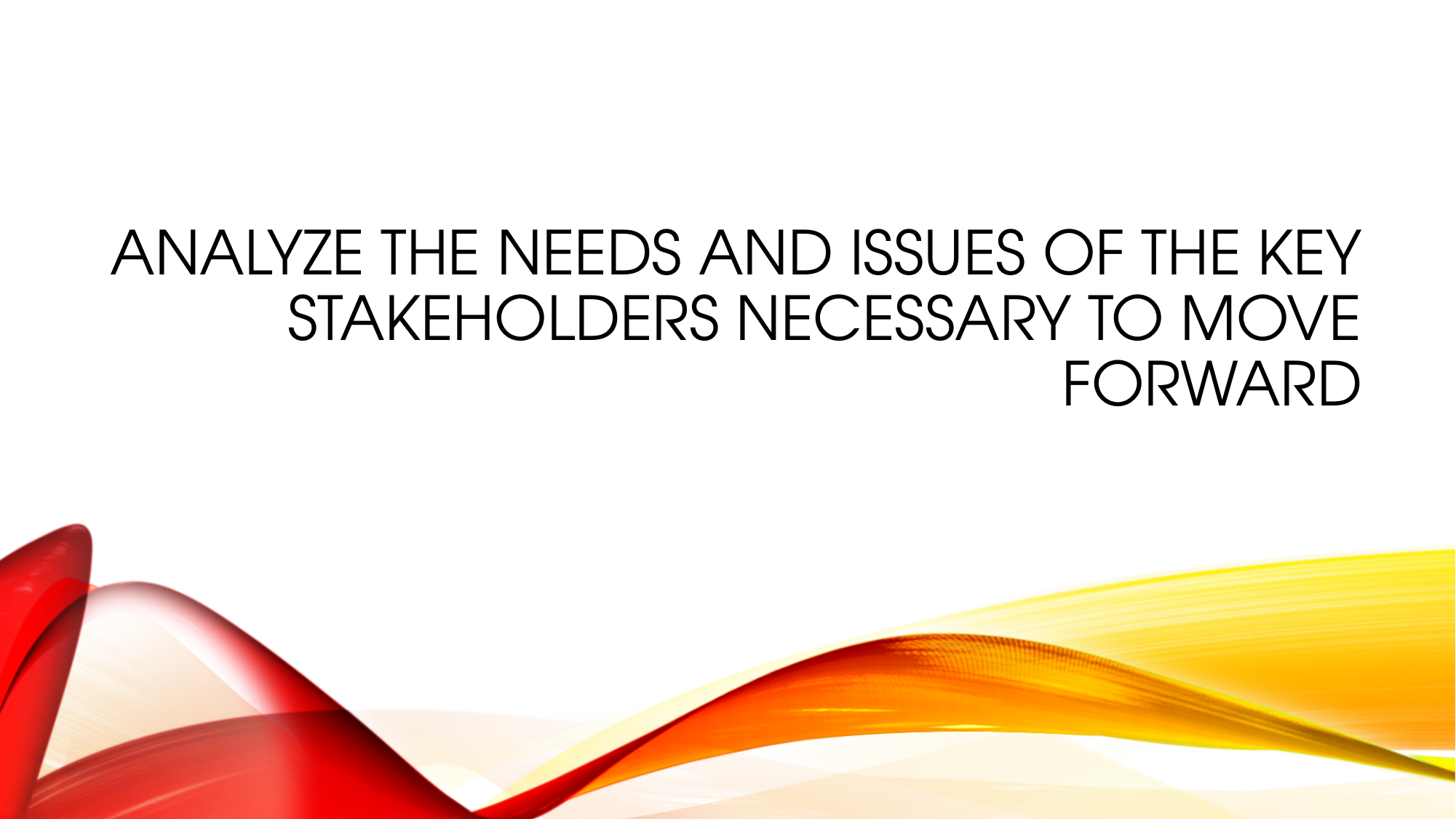

# Analyze the needs and issues of the key stakeholders necessary to move forward